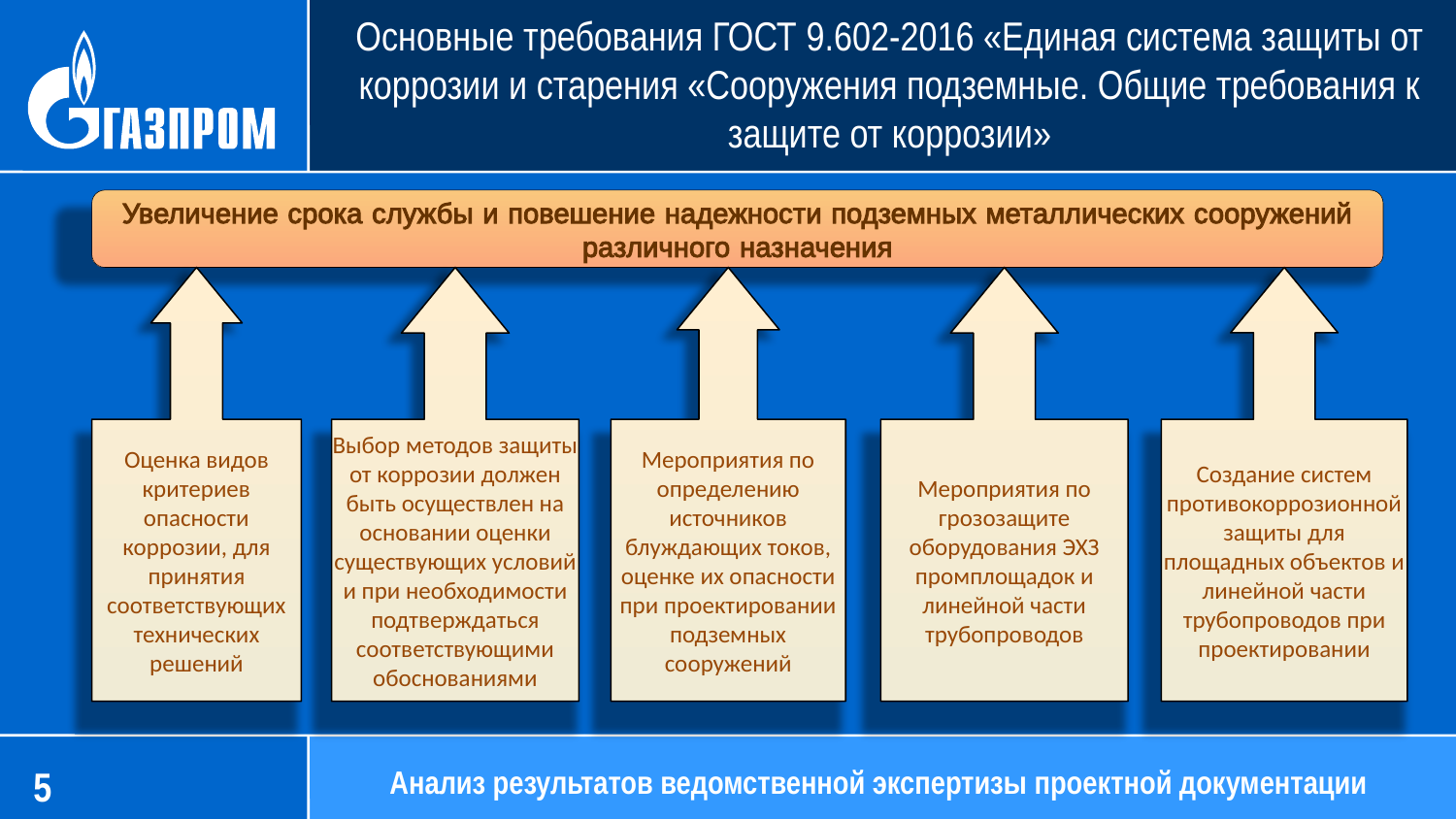

# Основные требования ГОСТ 9.602-2016 «Единая система защиты от коррозии и старения «Сооружения подземные. Общие требования к защите от коррозии»
Увеличение срока службы и повешение надежности подземных металлических сооружений различного назначения
Мероприятия по определению источников блуждающих токов, оценке их опасности при проектировании подземных сооружений
Выбор методов защиты от коррозии должен быть осуществлен на основании оценки существующих условий и при необходимости подтверждаться соответствующими обоснованиями
Оценка видов критериев опасности коррозии, для принятия соответствующих технических решений
Создание систем противокоррозионной защиты для площадных объектов и линейной части трубопроводов при проектировании
Мероприятия по грозозащите оборудования ЭХЗ промплощадок и линейной части трубопроводов
Анализ результатов ведомственной экспертизы проектной документации